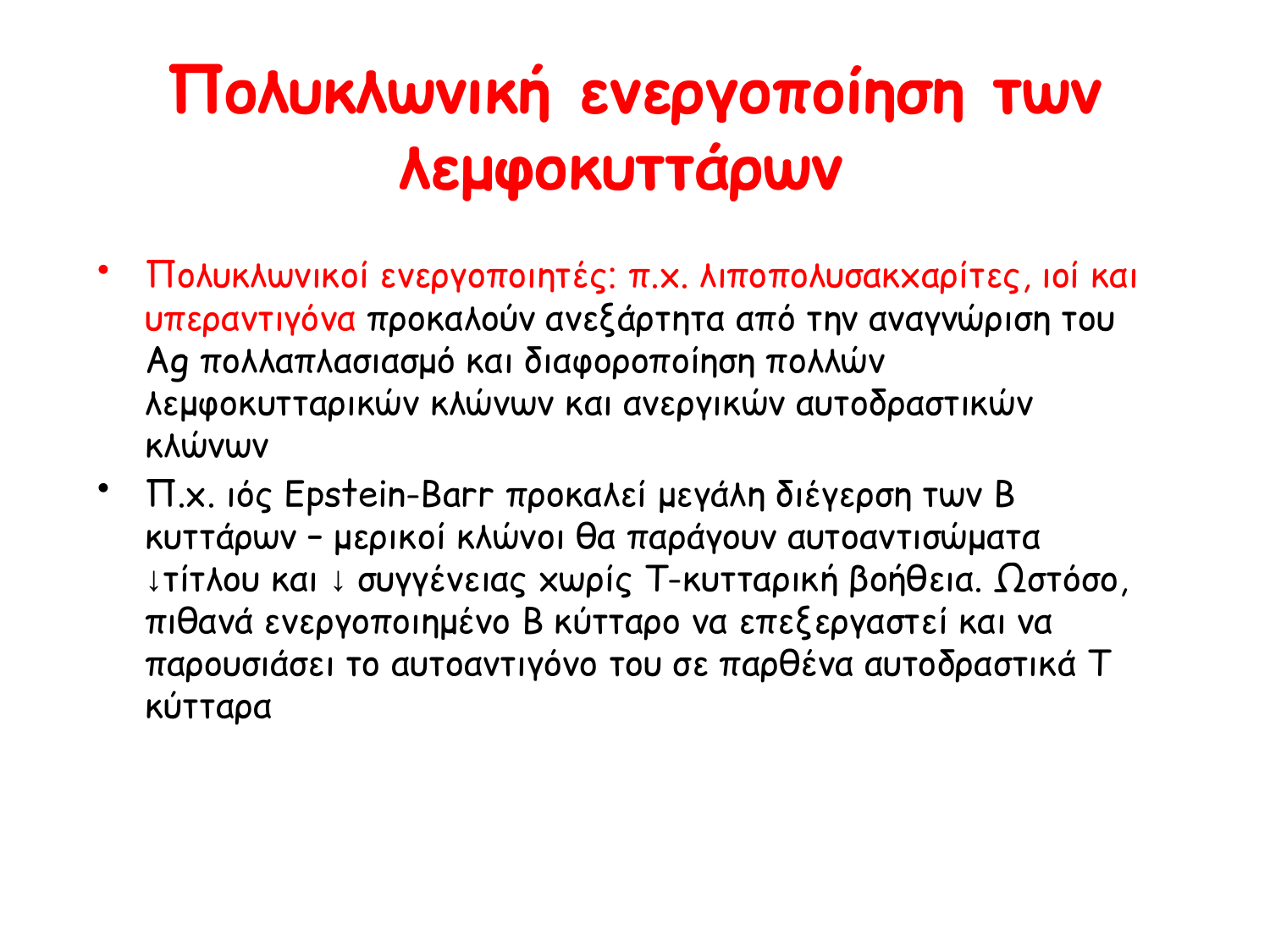

# Πολυκλωνική ενεργοποίηση των λεμφοκυττάρων
Πολυκλωνικοί ενεργοποιητές: π.χ. λιποπολυσακχαρίτες, ιοί και υπεραντιγόνα προκαλούν ανεξάρτητα από την αναγνώριση του Ag πολλαπλασιασμό και διαφοροποίηση πολλών λεμφοκυτταρικών κλώνων και ανεργικών αυτοδραστικών κλώνων
Π.χ. ιός Epstein-Barr προκαλεί μεγάλη διέγερση των Β κυττάρων – μερικοί κλώνοι θα παράγουν αυτοαντισώματα ↓τίτλου και ↓ συγγένειας χωρίς Τ-κυτταρική βοήθεια. Ωστόσο, πιθανά ενεργοποιημένο Β κύτταρο να επεξεργαστεί και να παρουσιάσει το αυτοαντιγόνο του σε παρθένα αυτοδραστικά Τ κύτταρα